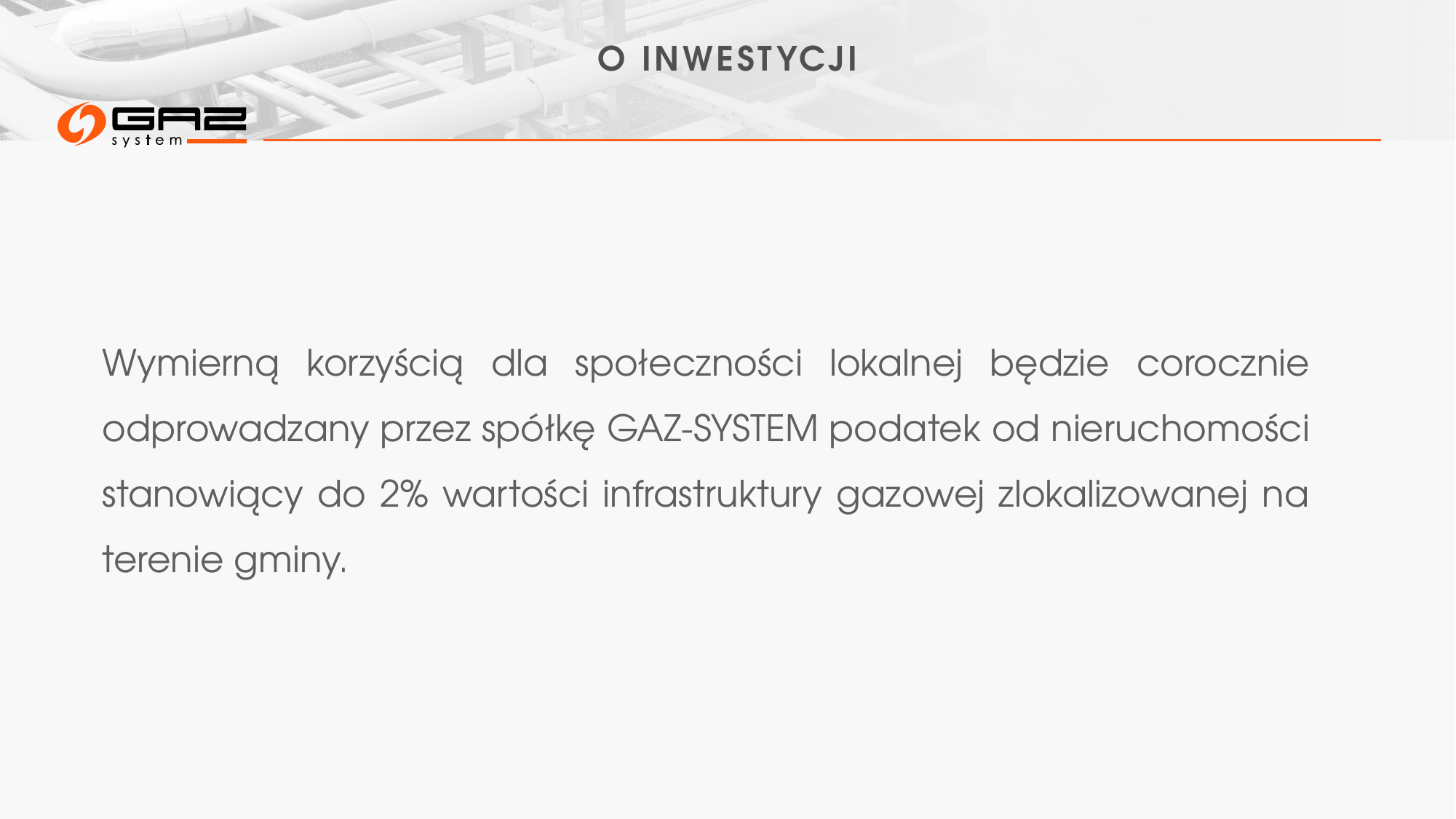

# O inwestycji

Wymierną korzyścią dla społeczności lokalnej będzie corocznie odprowadzany przez spółkę GAZ-SYSTEM podatek od nieruchomości stanowiący do 2% wartości infrastruktury gazowej zlokalizowanej na terenie gminy.